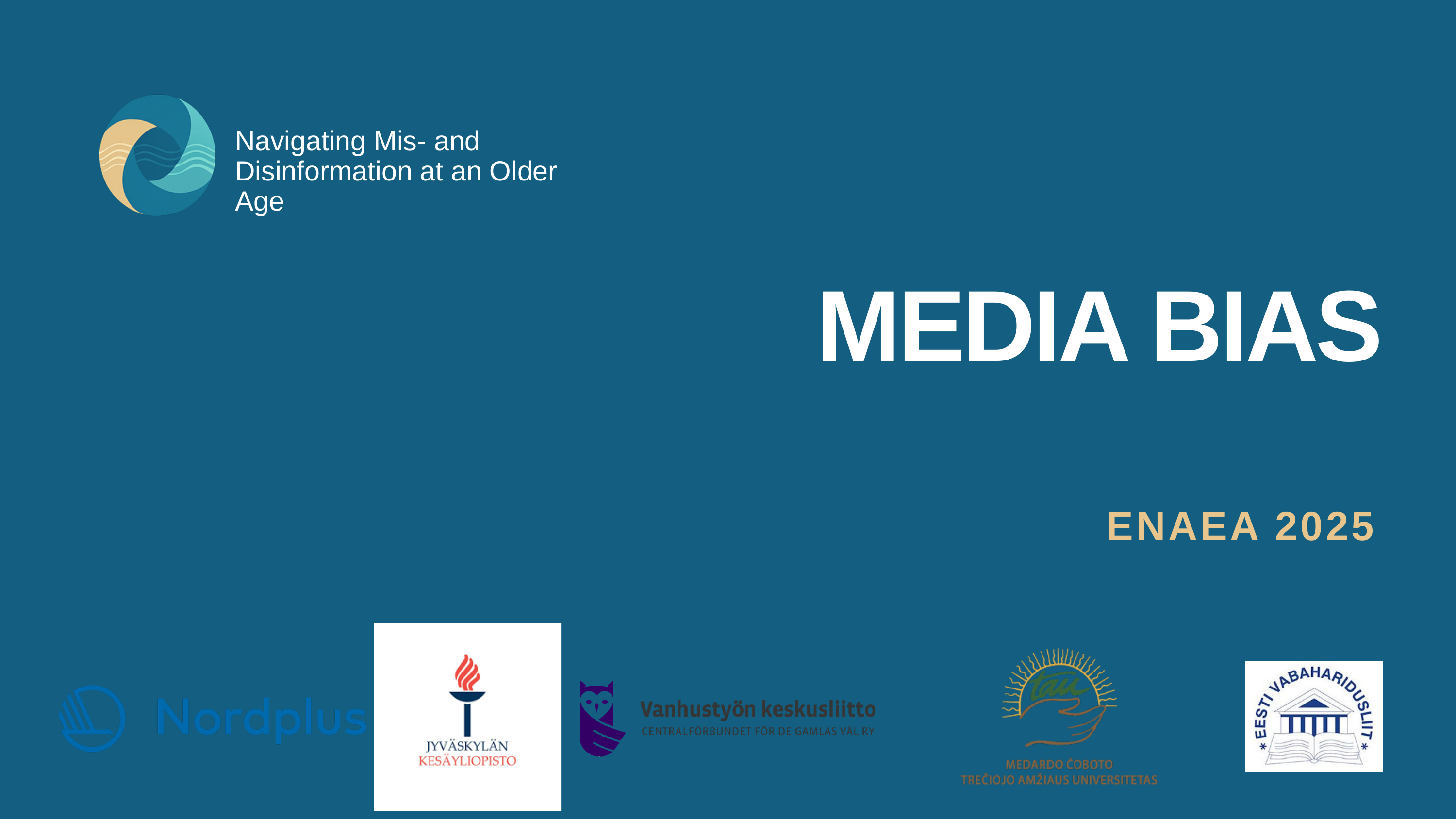

Navigating Mis- and Disinformation at an Older Age
MEDIA BIAS
ENAEA 2025